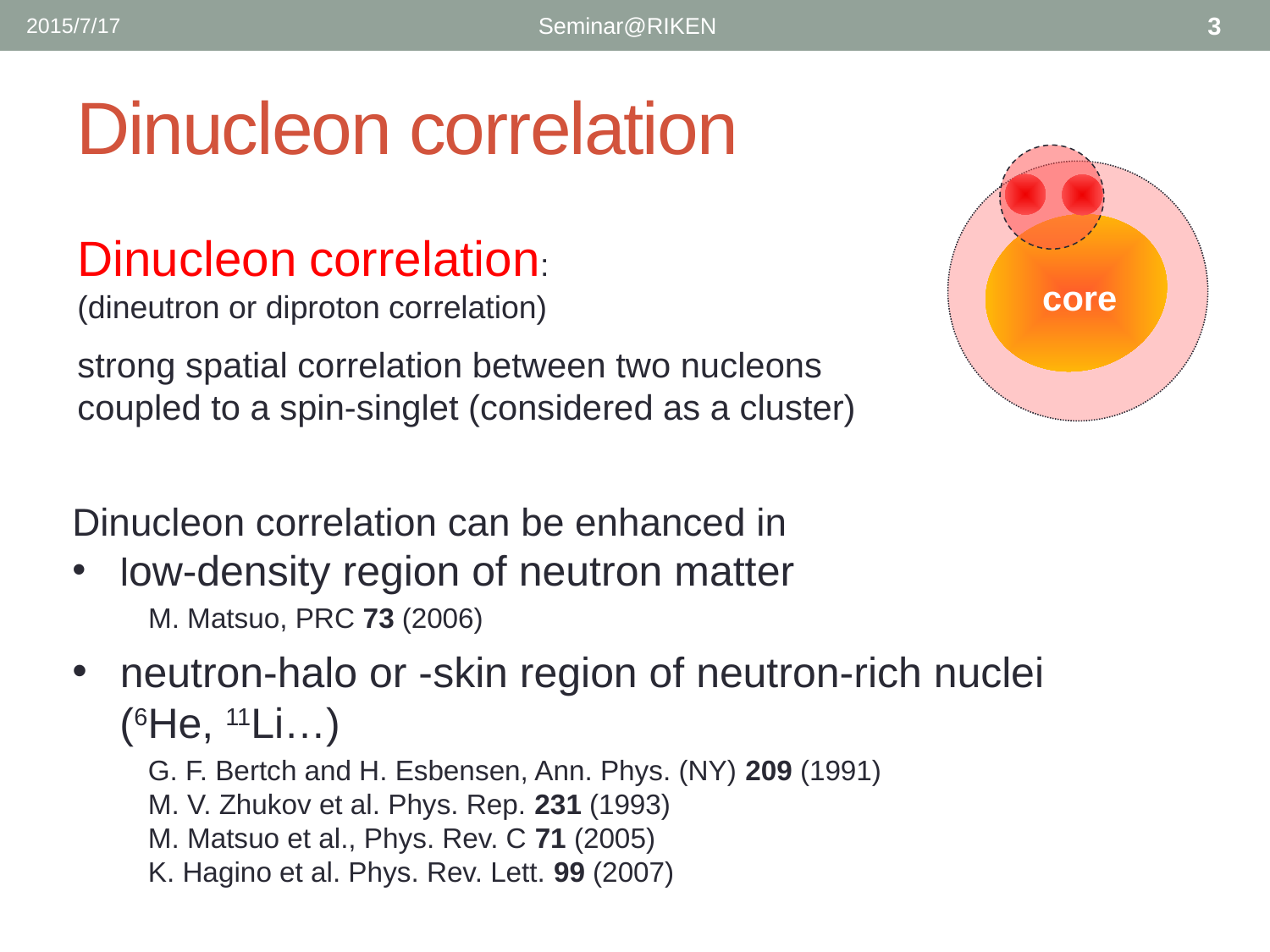

2015/7/17
Seminar@RIKEN
3
# Dinucleon correlation

core
Dinucleon correlation:                                       (dineutron or diproton correlation)
strong spatial correlation between two nucleons coupled to a spin-singlet (considered as a cluster)
Dinucleon correlation can be enhanced in
low-density region of neutron matter

neutron-halo or -skin region of neutron-rich nuclei
    (6He, 11Li…)
M. Matsuo, PRC 73 (2006)
G. F. Bertch and H. Esbensen, Ann. Phys. (NY) 209 (1991)
M. V. Zhukov et al. Phys. Rep. 231 (1993)
M. Matsuo et al., Phys. Rev. C 71 (2005)
K. Hagino et al. Phys. Rev. Lett. 99 (2007)